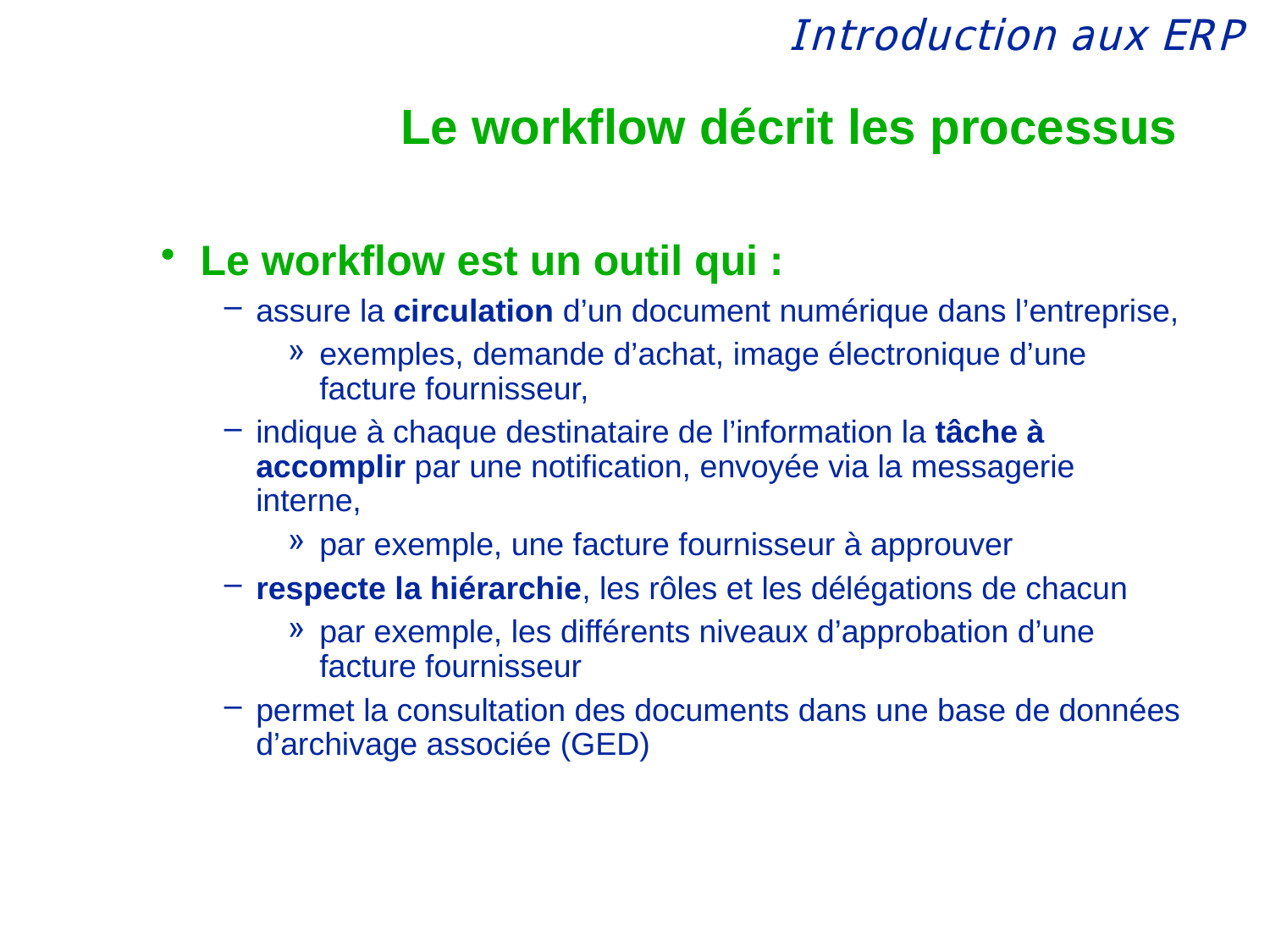

# Le workflow décrit les processus
Le workflow est un outil qui :
assure la circulation d’un document numérique dans l’entreprise,
exemples, demande d’achat, image électronique d’une facture fournisseur,
indique à chaque destinataire de l’information la tâche à accomplir par une notification, envoyée via la messagerie interne,
par exemple, une facture fournisseur à approuver
respecte la hiérarchie, les rôles et les délégations de chacun
par exemple, les différents niveaux d’approbation d’une facture fournisseur
permet la consultation des documents dans une base de données d’archivage associée (GED)
© HEC Paris - Département Management des Opérations et des Systèmes d'information
13/04/2018